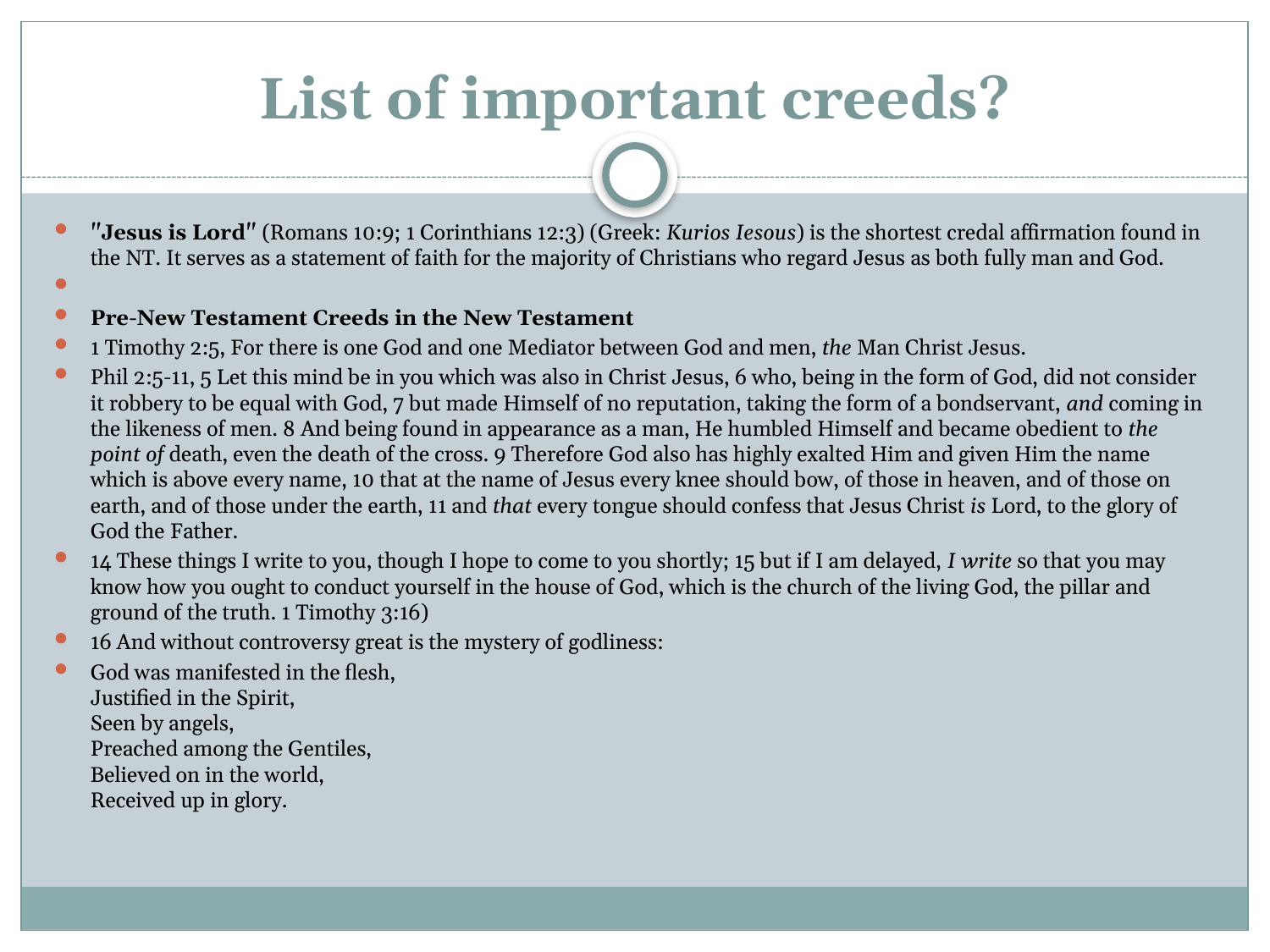

# List of important creeds?
"Jesus is Lord" (Romans 10:9; 1 Corinthians 12:3) (Greek: Kurios Iesous) is the shortest credal affirmation found in the NT. It serves as a statement of faith for the majority of Christians who regard Jesus as both fully man and God.

Pre-New Testament Creeds in the New Testament
1 Timothy 2:5, For there is one God and one Mediator between God and men, the Man Christ Jesus.
Phil 2:5-11, 5 Let this mind be in you which was also in Christ Jesus, 6 who, being in the form of God, did not consider it robbery to be equal with God, 7 but made Himself of no reputation, taking the form of a bondservant, and coming in the likeness of men. 8 And being found in appearance as a man, He humbled Himself and became obedient to the point of death, even the death of the cross. 9 Therefore God also has highly exalted Him and given Him the name which is above every name, 10 that at the name of Jesus every knee should bow, of those in heaven, and of those on earth, and of those under the earth, 11 and that every tongue should confess that Jesus Christ is Lord, to the glory of God the Father.
14 These things I write to you, though I hope to come to you shortly; 15 but if I am delayed, I write so that you may know how you ought to conduct yourself in the house of God, which is the church of the living God, the pillar and ground of the truth. 1 Timothy 3:16)
16 And without controversy great is the mystery of godliness:
God was manifested in the flesh,
Justified in the Spirit,
Seen by angels,
Preached among the Gentiles,
Believed on in the world,
Received up in glory.